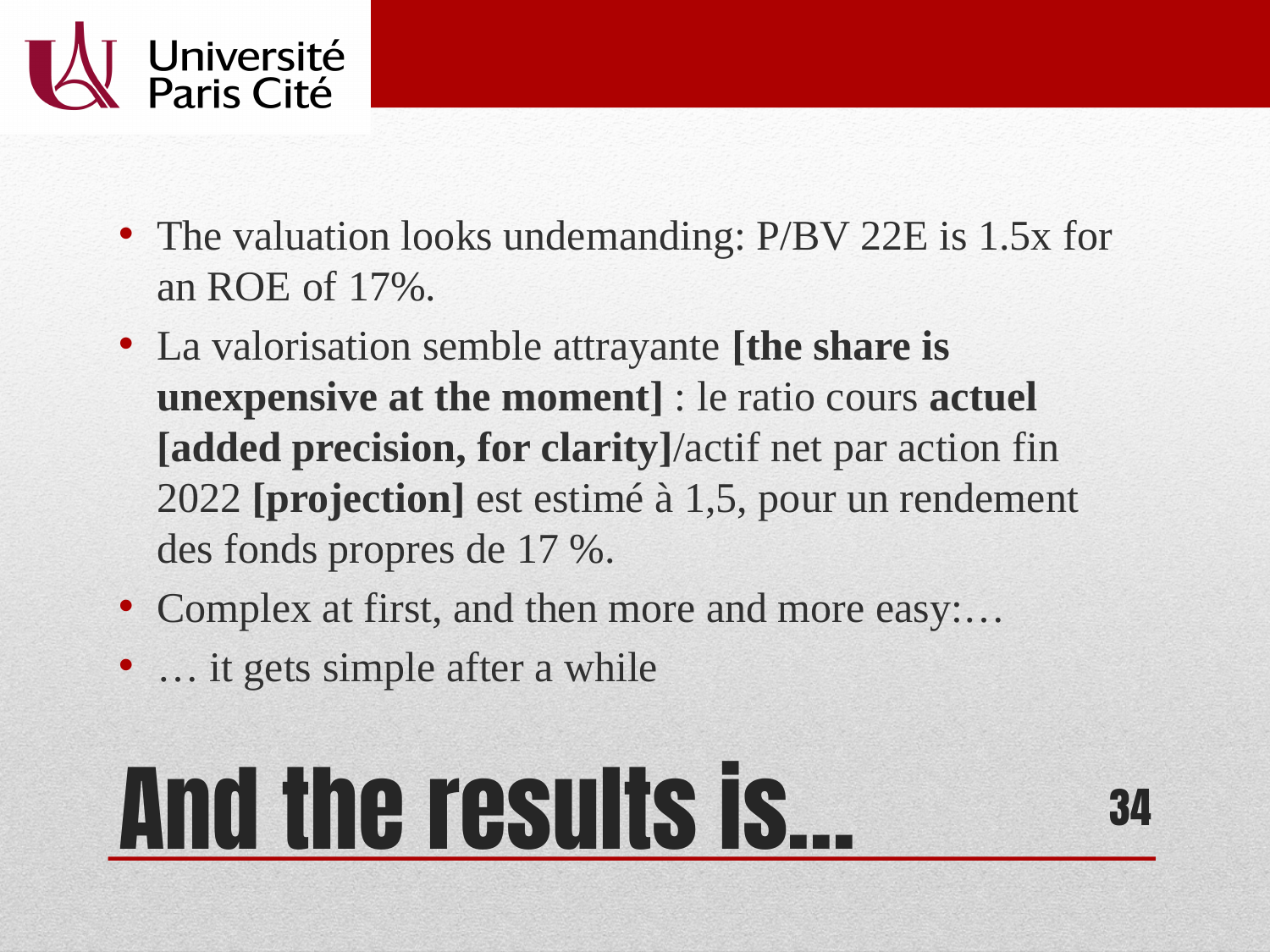

The valuation looks undemanding: P/BV 22E is 1.5x for an ROE of 17%.
La valorisation semble attrayante [the share is unexpensive at the moment] : le ratio cours actuel [added precision, for clarity]/actif net par action fin 2022 [projection] est estimé à 1,5, pour un rendement des fonds propres de 17 %.
Complex at first, and then more and more easy:…
… it gets simple after a while
# And the results is…
34